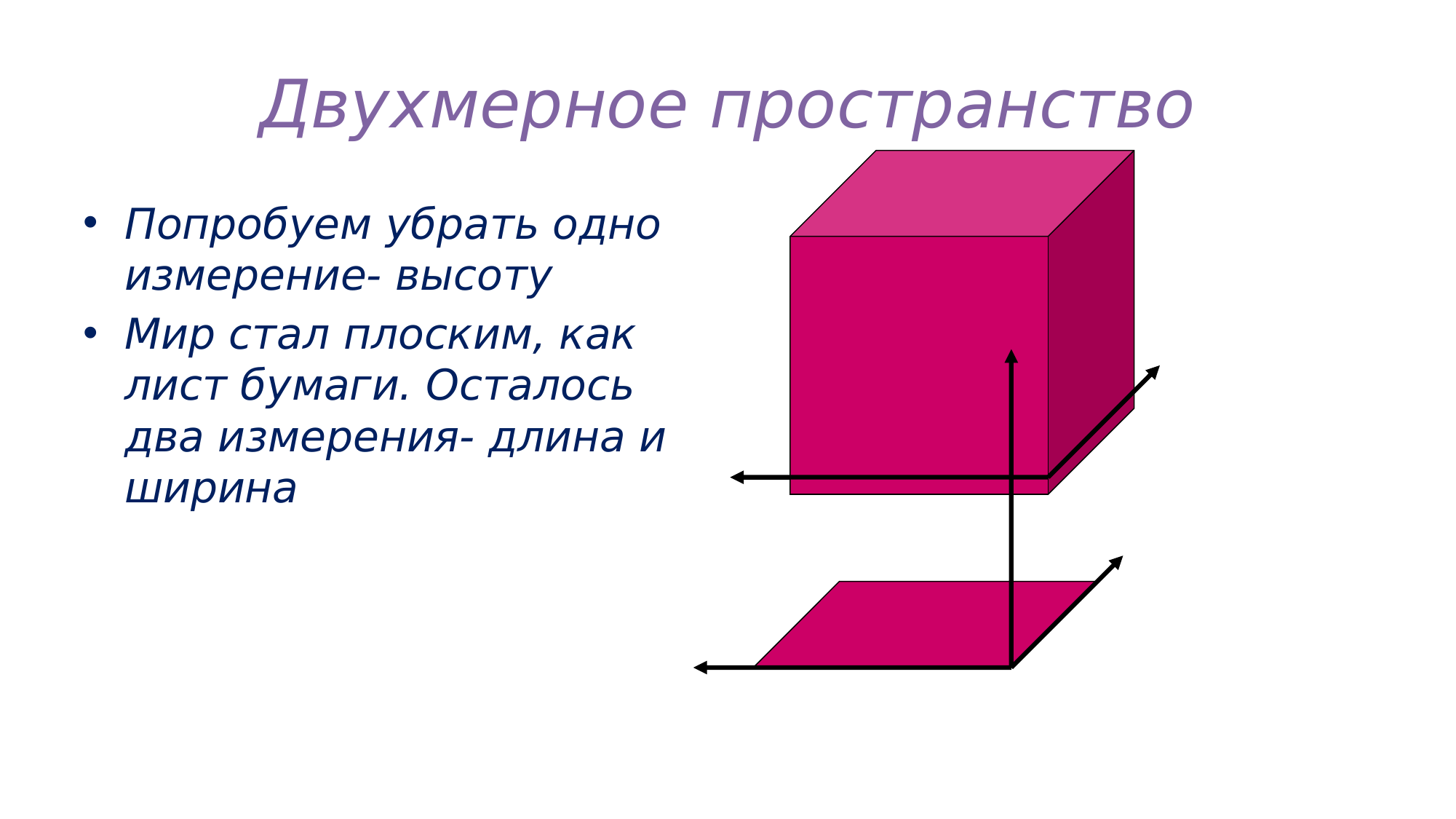

# Двухмерное пространство

Попробуем убрать одно измерение- высоту
Мир стал плоским, как лист бумаги. Осталось два измерения- длина и ширина